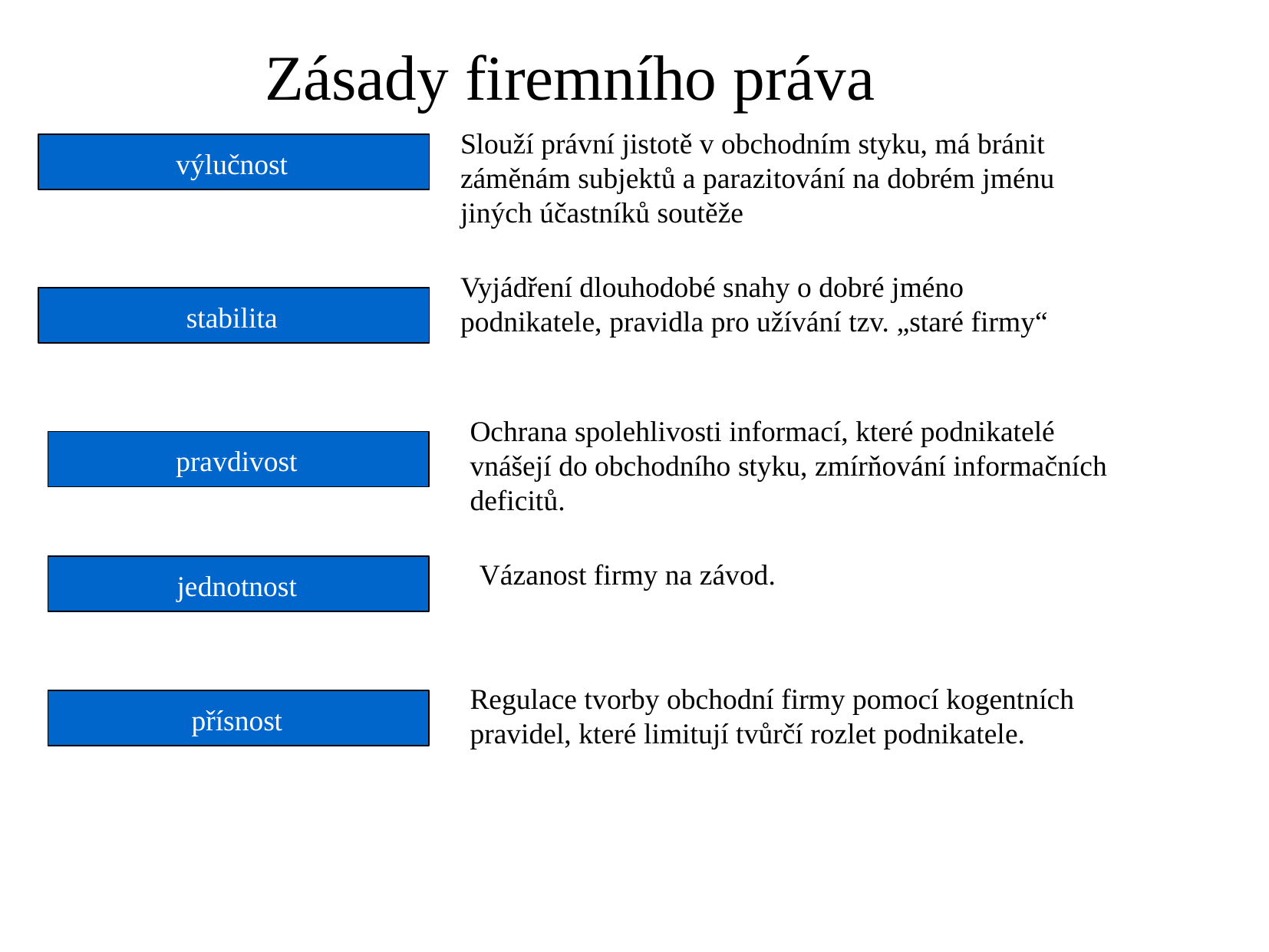

Zásady firemního práva
Slouží právní jistotě v obchodním styku, má bránit záměnám subjektů a parazitování na dobrém jménu jiných účastníků soutěže

výlučnost
Vyjádření dlouhodobé snahy o dobré jméno podnikatele, pravidla pro užívání tzv. „staré firmy“

stabilita
Ochrana spolehlivosti informací, které podnikatelé vnášejí do obchodního styku, zmírňování informačních deficitů.

pravdivost

Vázanost firmy na závod.
jednotnost
Regulace tvorby obchodní firmy pomocí kogentních pravidel, které limitují tvůrčí rozlet podnikatele.

přísnost